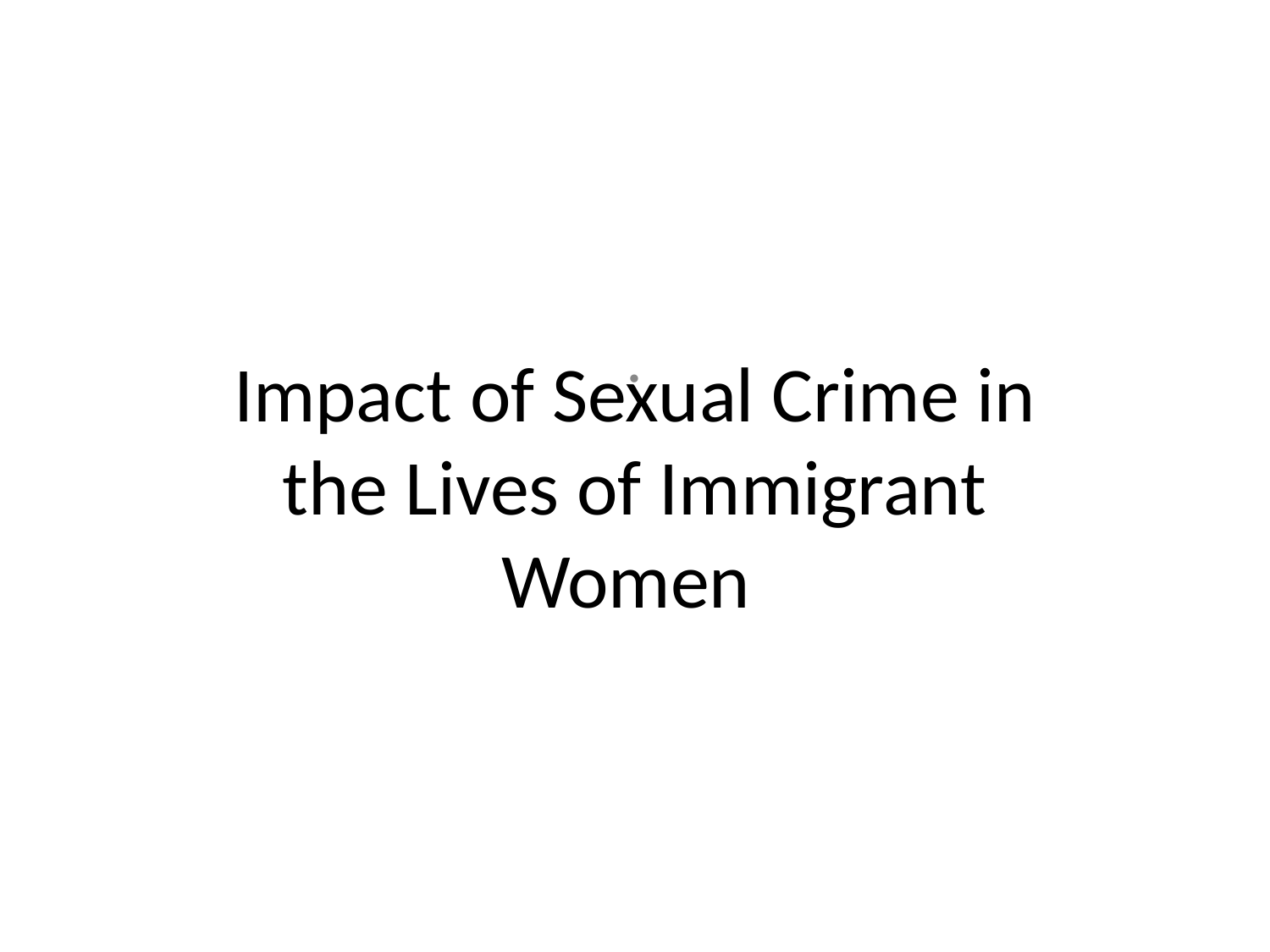

# Impact of Sexual Crime in the Lives of Immigrant Women
.